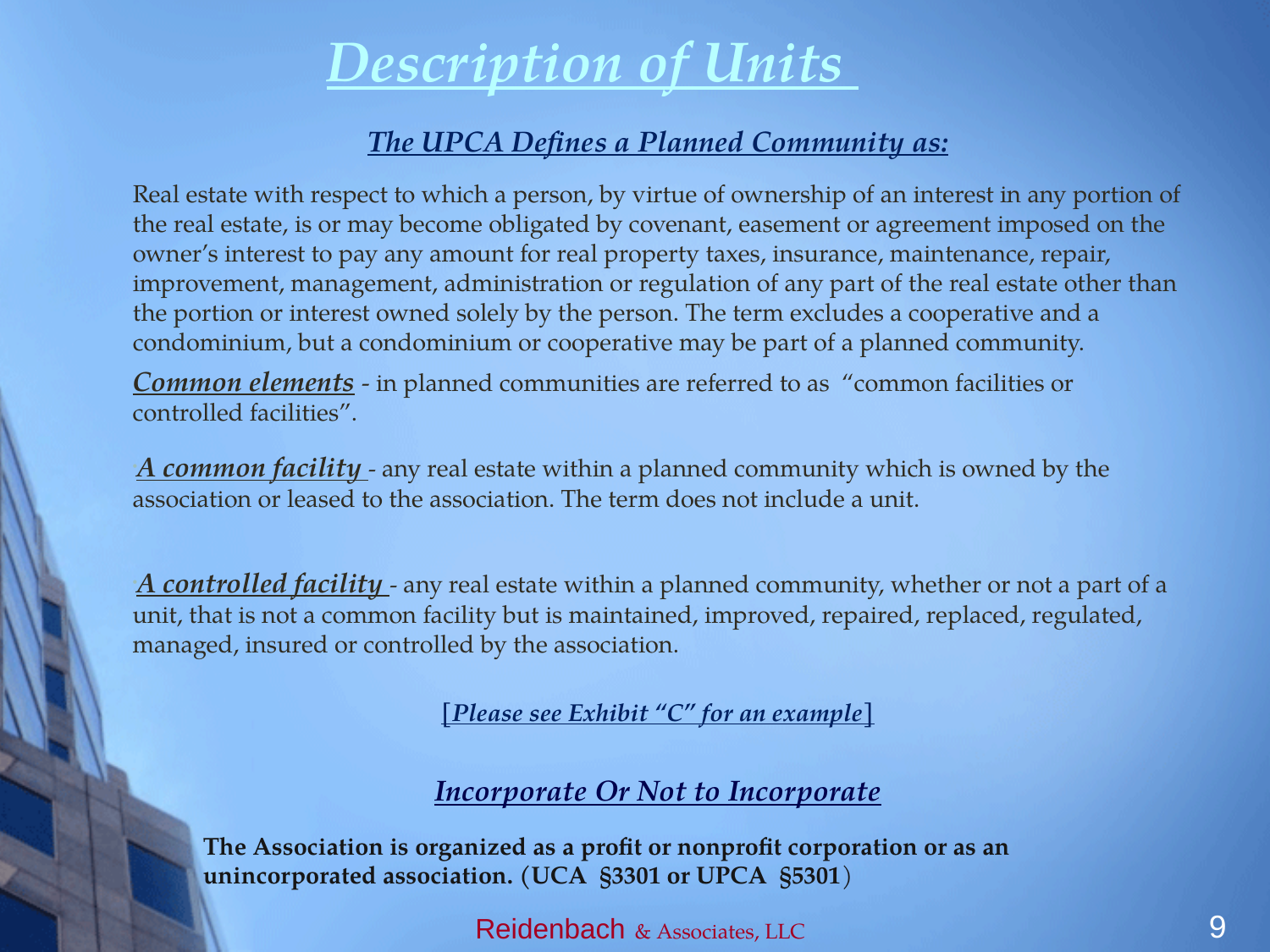

# Description of Units
The UPCA Defines a Planned Community as:

Real estate with respect to which a person, by virtue of ownership of an interest in any portion of the real estate, is or may become obligated by covenant, easement or agreement imposed on the owner’s interest to pay any amount for real property taxes, insurance, maintenance, repair, improvement, management, administration or regulation of any part of the real estate other than the portion or interest owned solely by the person. The term excludes a cooperative and a condominium, but a condominium or cooperative may be part of a planned community.

Common elements - in planned communities are referred to as  “common facilities or controlled facilities”.

A common facility - any real estate within a planned community which is owned by the association or leased to the association. The term does not include a unit.

A controlled facility - any real estate within a planned community, whether or not a part of a unit, that is not a common facility but is maintained, improved, repaired, replaced, regulated, managed, insured or controlled by the association.

[Please see Exhibit “C” for an example]

Incorporate Or Not to Incorporate

The Association is organized as a profit or nonprofit corporation or as an unincorporated association. (UCA  §3301 or UPCA  §5301)

9
Reidenbach & Associates, LLC